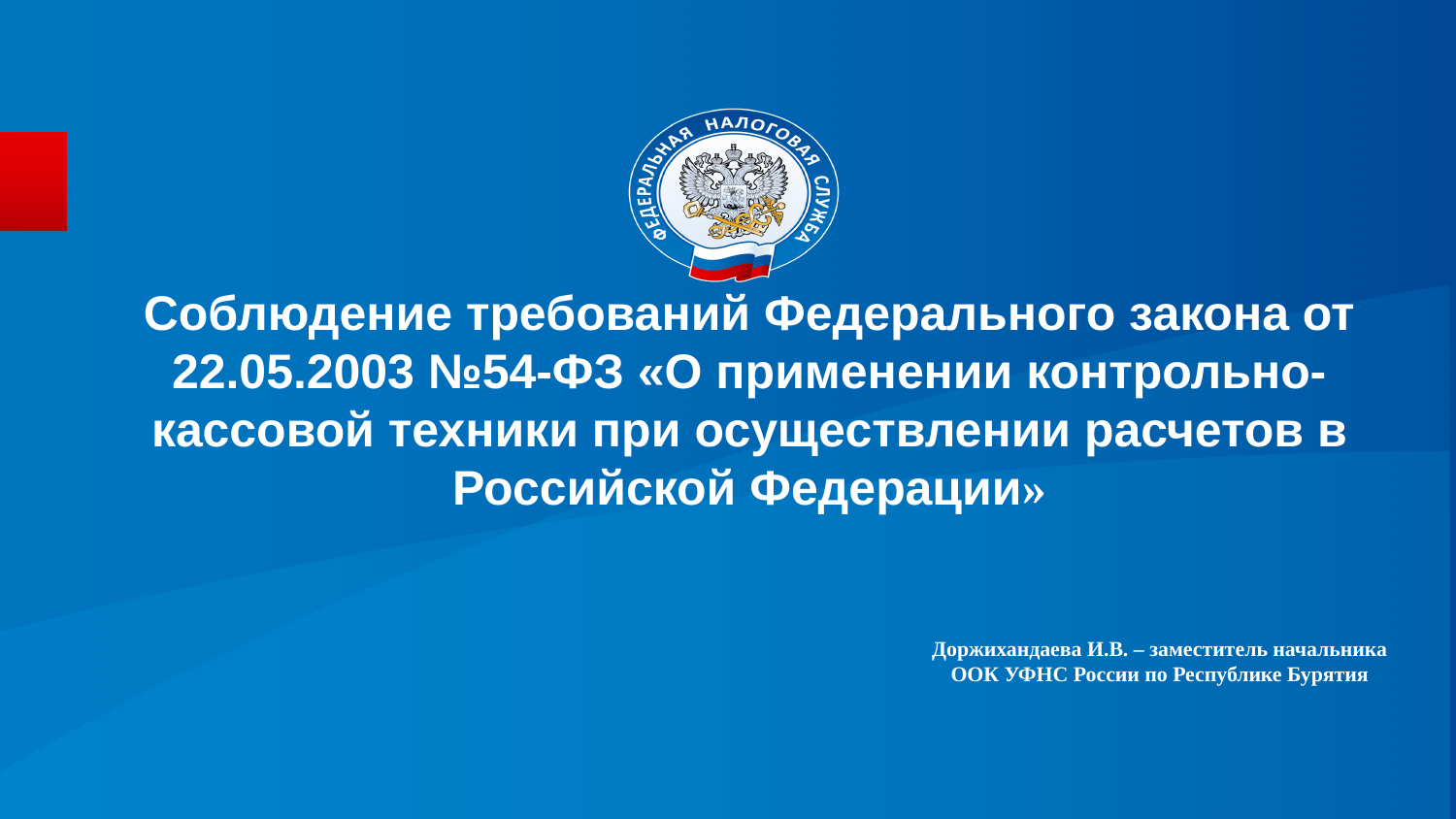

# Соблюдение требований Федерального закона от 22.05.2003 №54-ФЗ «О применении контрольно-кассовой техники при осуществлении расчетов в Российской Федерации»

Доржихандаева И.В. – заместитель начальника ООК УФНС России по Республике Бурятия